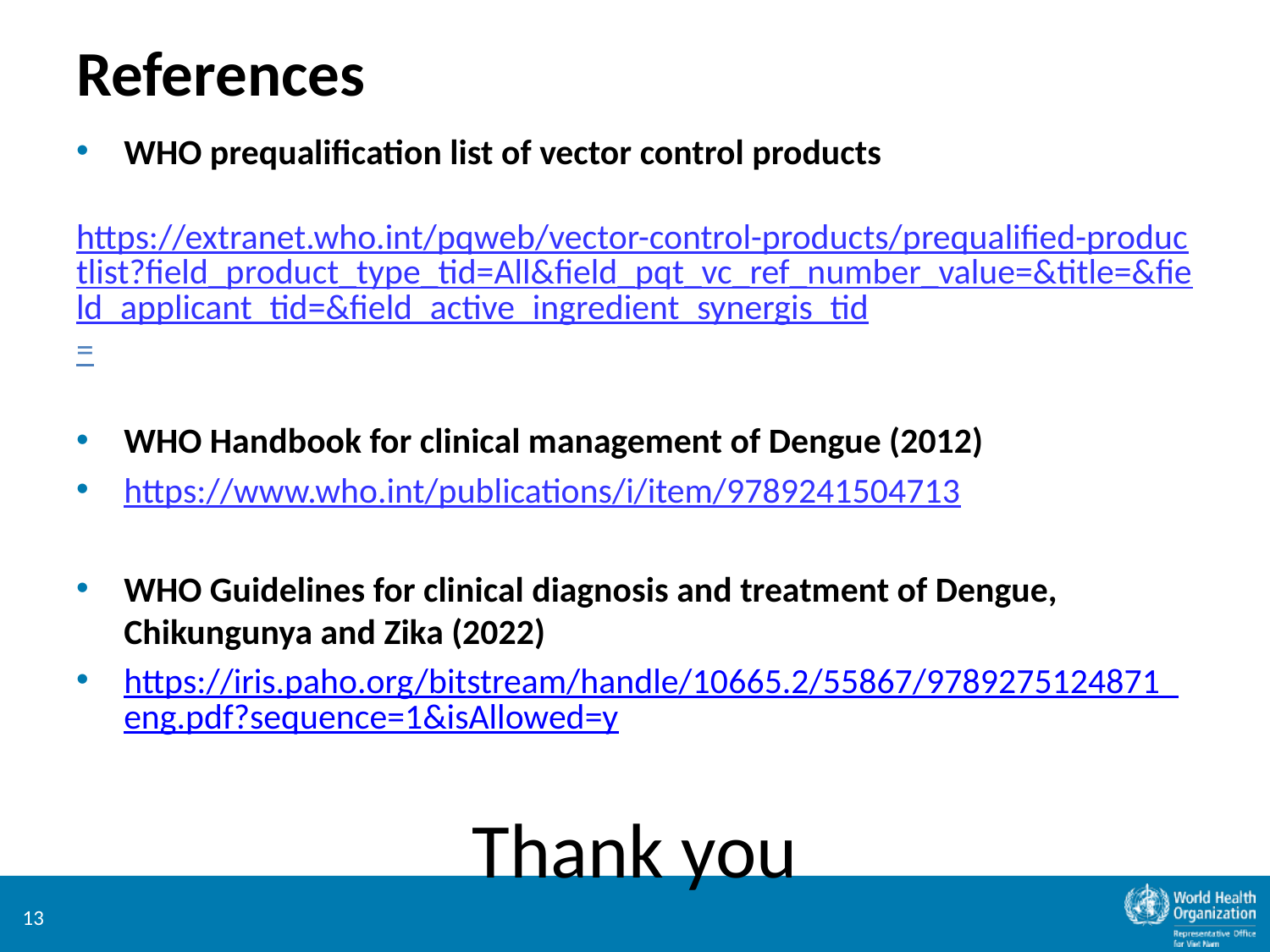

# References
WHO prequalification list of vector control products
 https://extranet.who.int/pqweb/vector-control-products/prequalified-productlist?field_product_type_tid=All&field_pqt_vc_ref_number_value=&title=&field_applicant_tid=&field_active_ingredient_synergis_tid=

WHO Handbook for clinical management of Dengue (2012)
https://www.who.int/publications/i/item/9789241504713

WHO Guidelines for clinical diagnosis and treatment of Dengue, Chikungunya and Zika (2022)
https://iris.paho.org/bitstream/handle/10665.2/55867/9789275124871_eng.pdf?sequence=1&isAllowed=y

Thank you
13